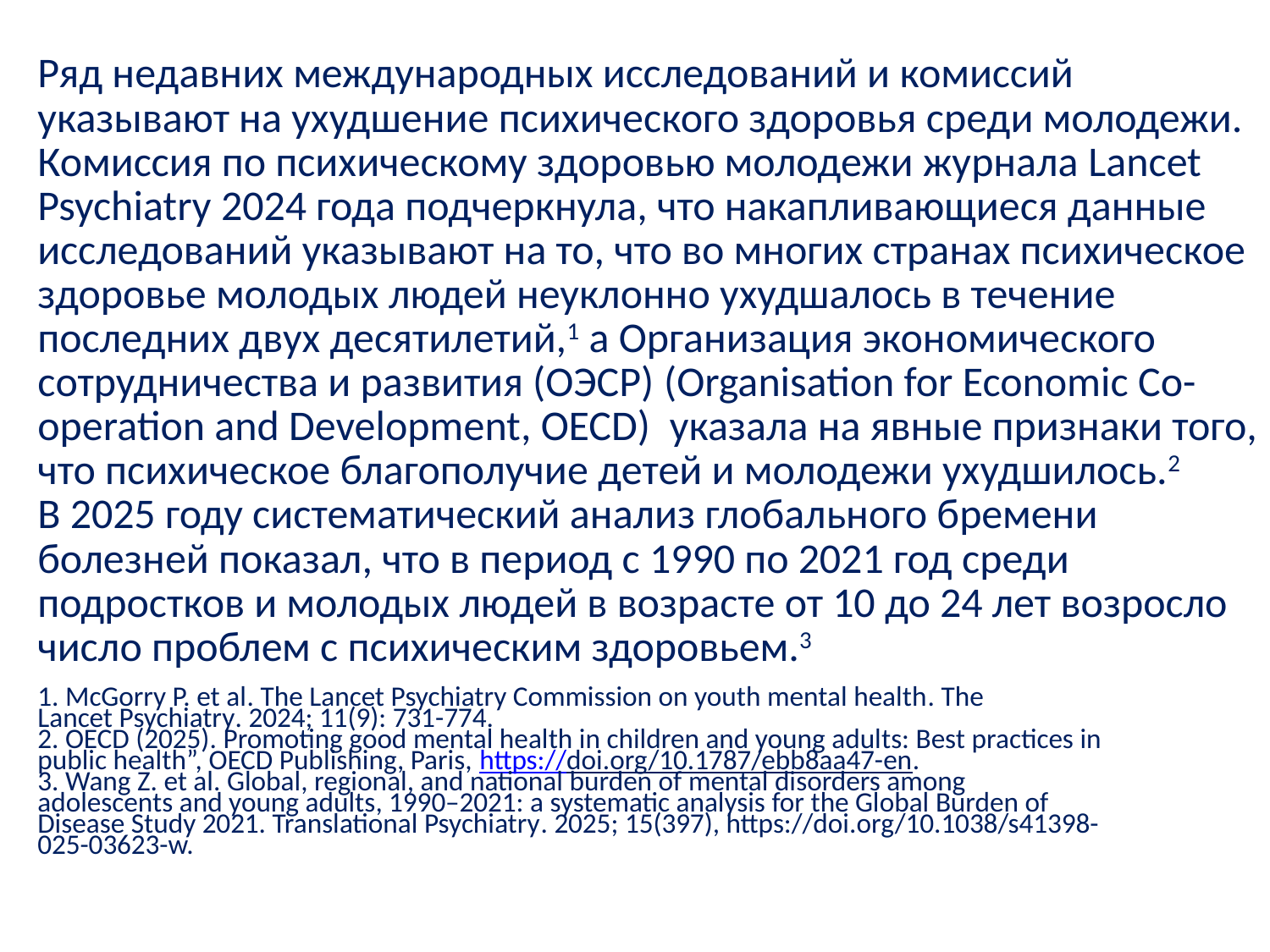

Ряд недавних международных исследований и комиссий указывают на ухудшение психического здоровья среди молодежи.
Комиссия по психическому здоровью молодежи журнала Lancet Psychiatry 2024 года подчеркнула, что накапливающиеся данные исследований указывают на то, что во многих странах психическое здоровье молодых людей неуклонно ухудшалось в течение последних двух десятилетий,1 а Организация экономического сотрудничества и развития (ОЭСР) (Organisation for Economic Co-operation and Development, OECD)  указала на явные признаки того, что психическое благополучие детей и молодежи ухудшилось.2
В 2025 году систематический анализ глобального бремени болезней показал, что в период с 1990 по 2021 год среди подростков и молодых людей в возрасте от 10 до 24 лет возросло число проблем с психическим здоровьем.3

1. McGorry P. et al. The Lancet Psychiatry Commission on youth mental health. The
Lancet Psychiatry. 2024; 11(9): 731-774.
2. OECD (2025). Promoting good mental health in children and young adults: Best practices in
public health”, OECD Publishing, Paris, https://doi.org/10.1787/ebb8aa47-en.
3. Wang Z. et al. Global, regional, and national burden of mental disorders among
adolescents and young adults, 1990–2021: a systematic analysis for the Global Burden of
Disease Study 2021. Translational Psychiatry. 2025; 15(397), https://doi.org/10.1038/s41398-
025-03623-w.